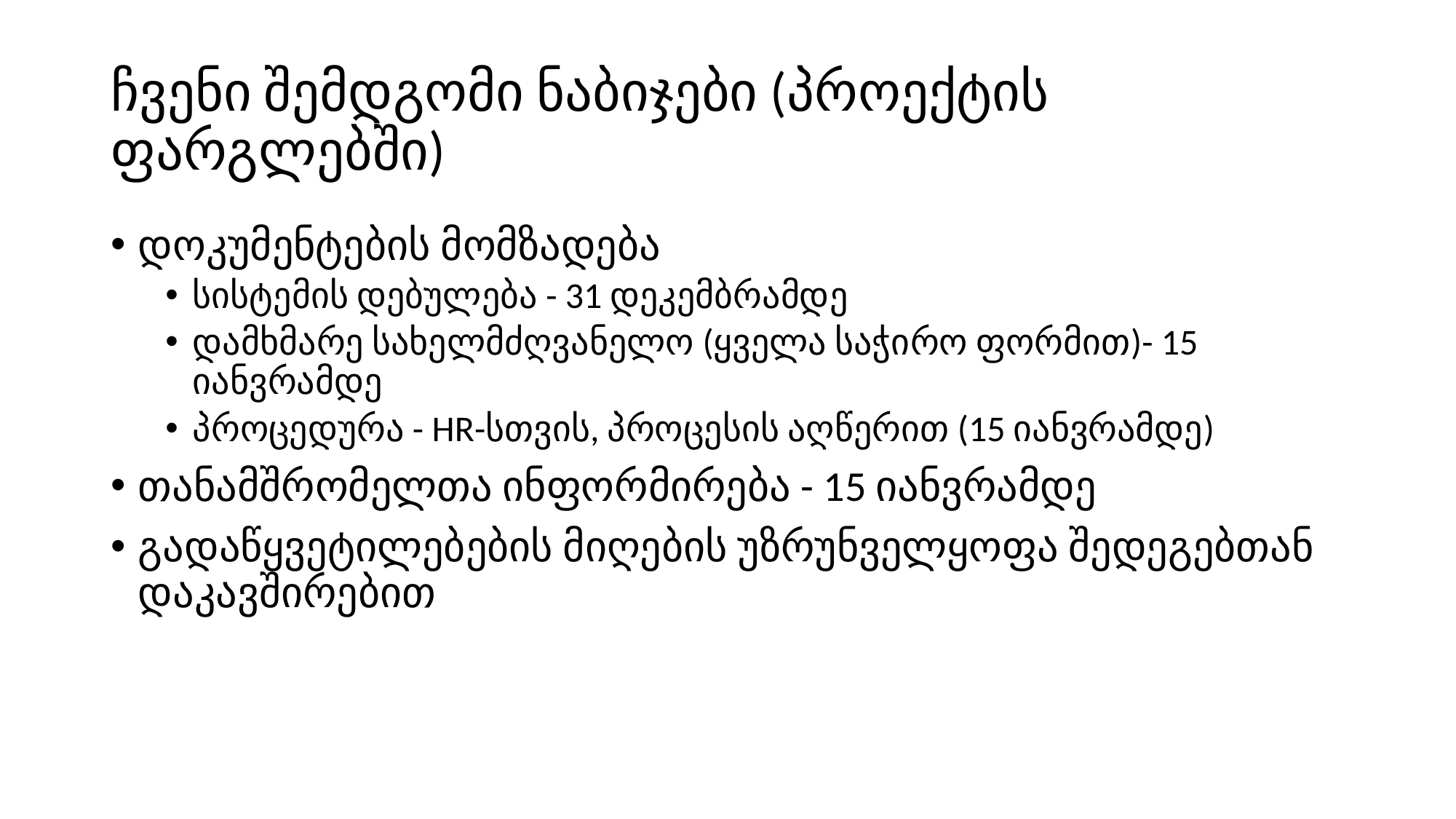

# ჩვენი შემდგომი ნაბიჯები (პროექტის ფარგლებში)
დოკუმენტების მომზადება
სისტემის დებულება - 31 დეკემბრამდე
დამხმარე სახელმძღვანელო (ყველა საჭირო ფორმით)- 15 იანვრამდე
პროცედურა - HR-სთვის, პროცესის აღწერით (15 იანვრამდე)
თანამშრომელთა ინფორმირება - 15 იანვრამდე
გადაწყვეტილებების მიღების უზრუნველყოფა შედეგებთან დაკავშირებით